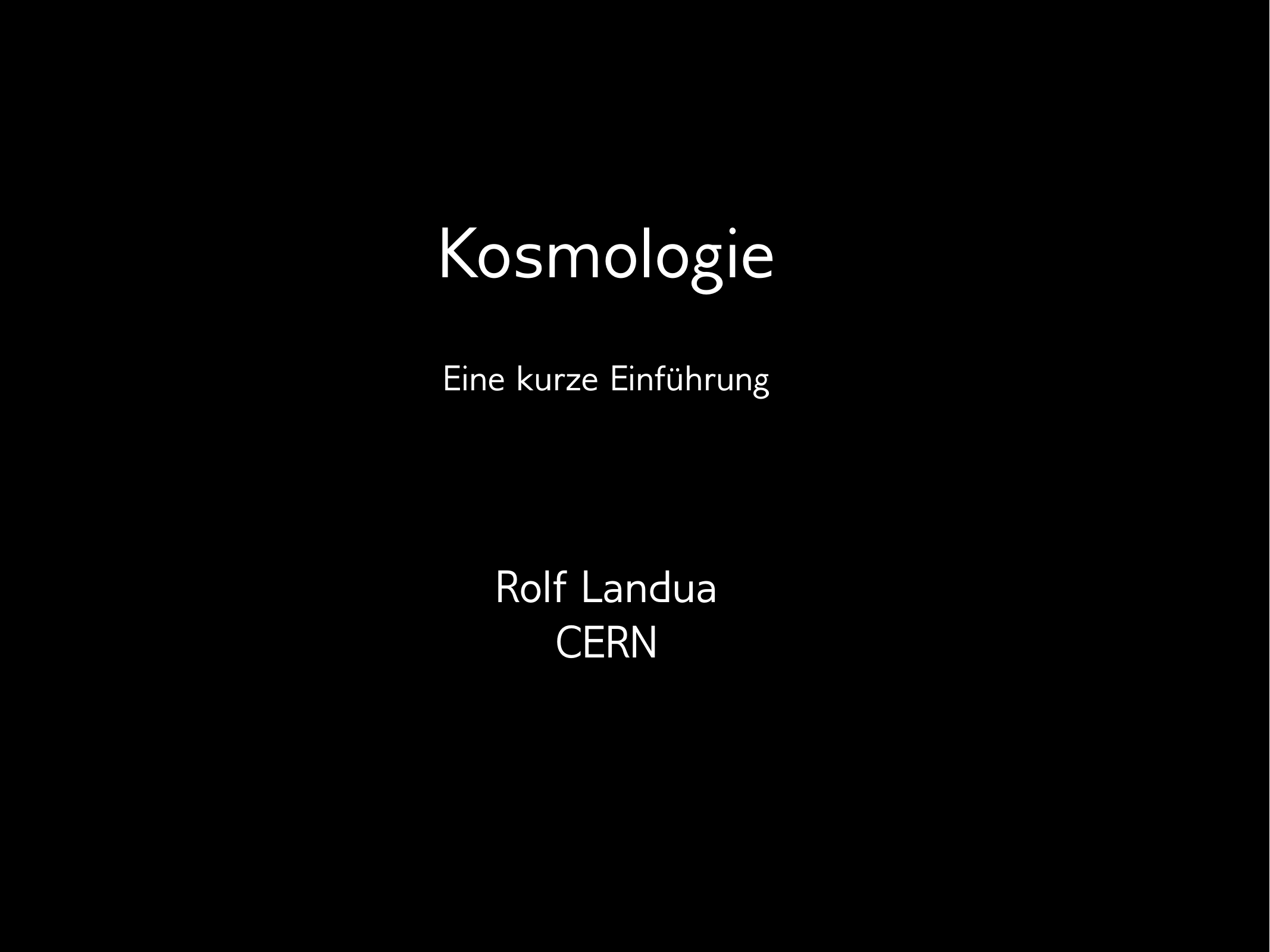

Kosmologie

Eine kurze Einführung
Rolf Landua
CERN